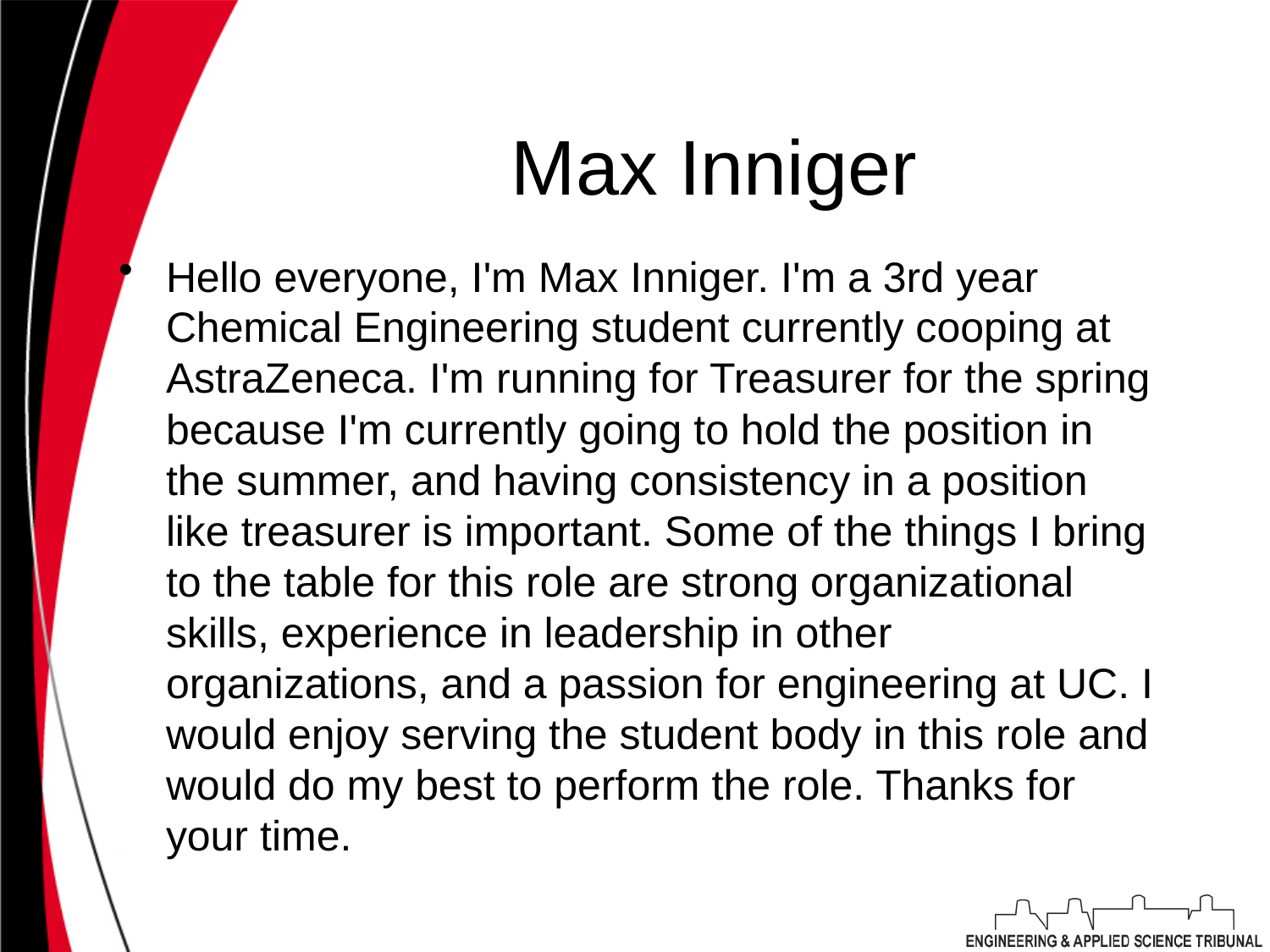

# Max Inniger
Hello everyone, I'm Max Inniger. I'm a 3rd year Chemical Engineering student currently cooping at AstraZeneca. I'm running for Treasurer for the spring because I'm currently going to hold the position in the summer, and having consistency in a position like treasurer is important. Some of the things I bring to the table for this role are strong organizational skills, experience in leadership in other organizations, and a passion for engineering at UC. I would enjoy serving the student body in this role and would do my best to perform the role. Thanks for your time.